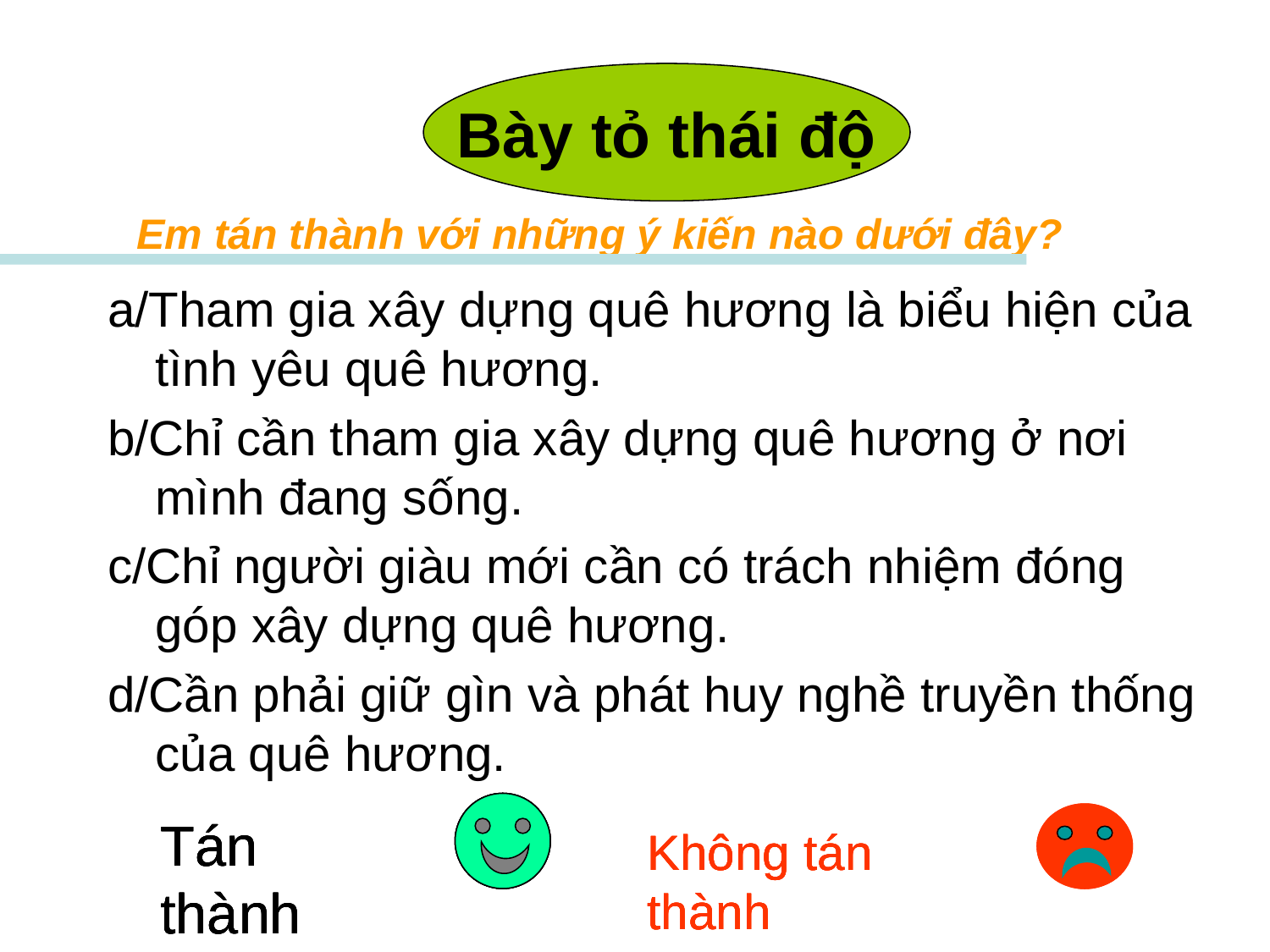

Bày tỏ thái độ
      Em tán thành với những ý kiến nào dưới đây?

a/Tham gia xây dựng quê hương là biểu hiện của tình yêu quê hương.
b/Chỉ cần tham gia xây dựng quê hương ở nơi mình đang sống.
c/Chỉ người giàu mới cần có trách nhiệm đóng góp xây dựng quê hương.
d/Cần phải giữ gìn và phát huy nghề truyền thống của quê hương.

Tán thành
Tán thành
Tán thành
Tán thành

Không tán thành
Không tán thành
Không tán thành
Không tán thành